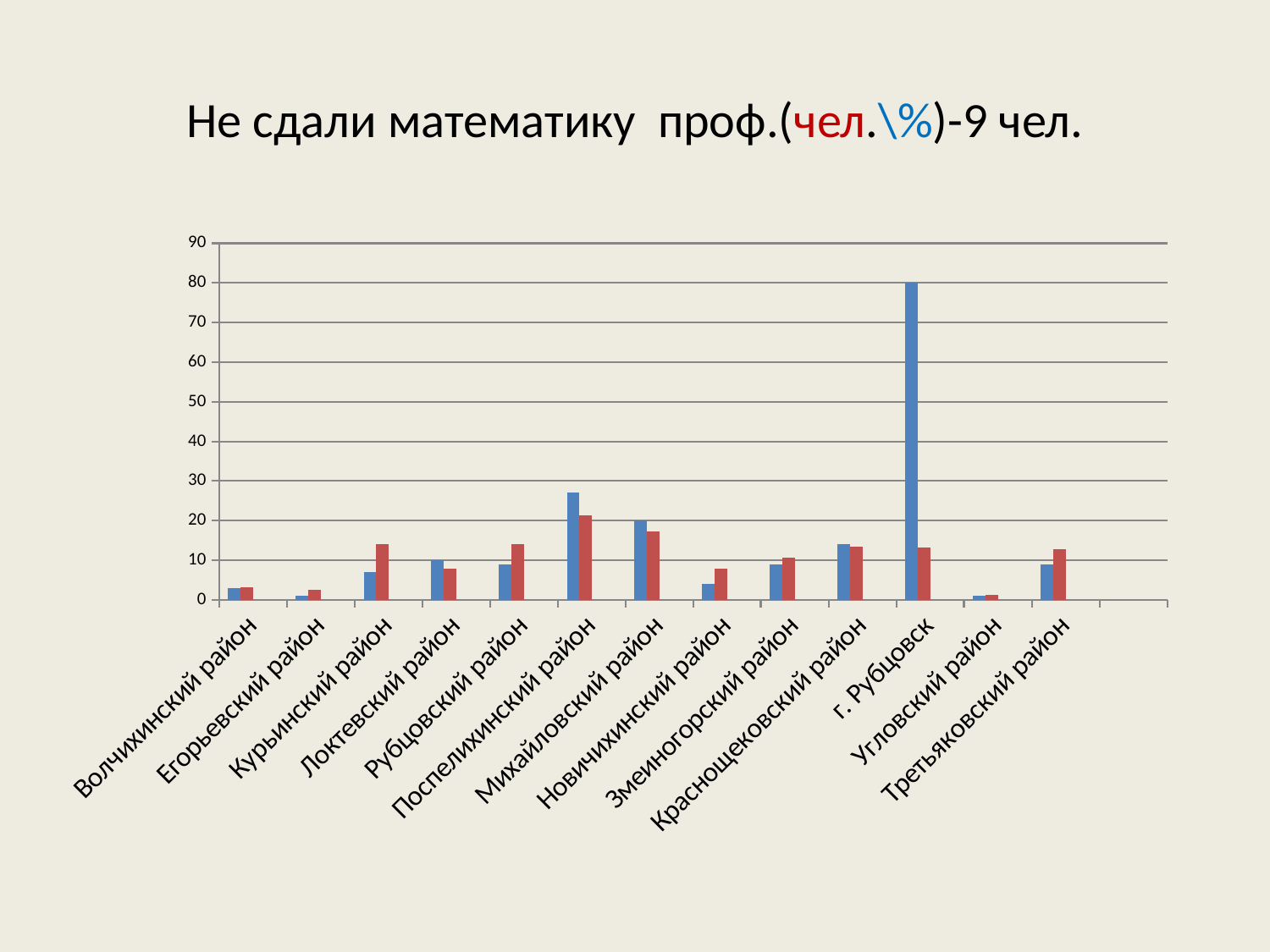

# Не сдали математику  проф.(чел.\%)-9 чел.

### Chart

| Category | 194 | 11,98 | Столбец3 | Столбец4 |
|---|---|---|---|---|
| Волчихинский район | 3.0 | 3.13 | None | None |
| Егорьевский район | 1.0 | 2.56 | None | None |
| Курьинский район | 7.0 | 14.0 | None | None |
| Локтевский район | 10.0 | 7.94 | None | None |
| Рубцовский район | 9.0 | 14.06 | None | None |
| Поспелихинский район | 27.0 | 21.259999999999987 | None | None |
| Михайловский район | 20.0 | 17.239999999999988 | None | None |
| Новичихинский район | 4.0 | 7.84 | None | None |
| Змеиногорский район | 9.0 | 10.59 | None | None |
| Краснощековский район | 14.0 | 13.46 | None | None |
| г. Рубцовск | 80.0 | 13.22 | None | None |
| Угловский район | 1.0 | 1.159999999999999 | None | None |
| Третьяковский район | 9.0 | 12.68 | None | None |